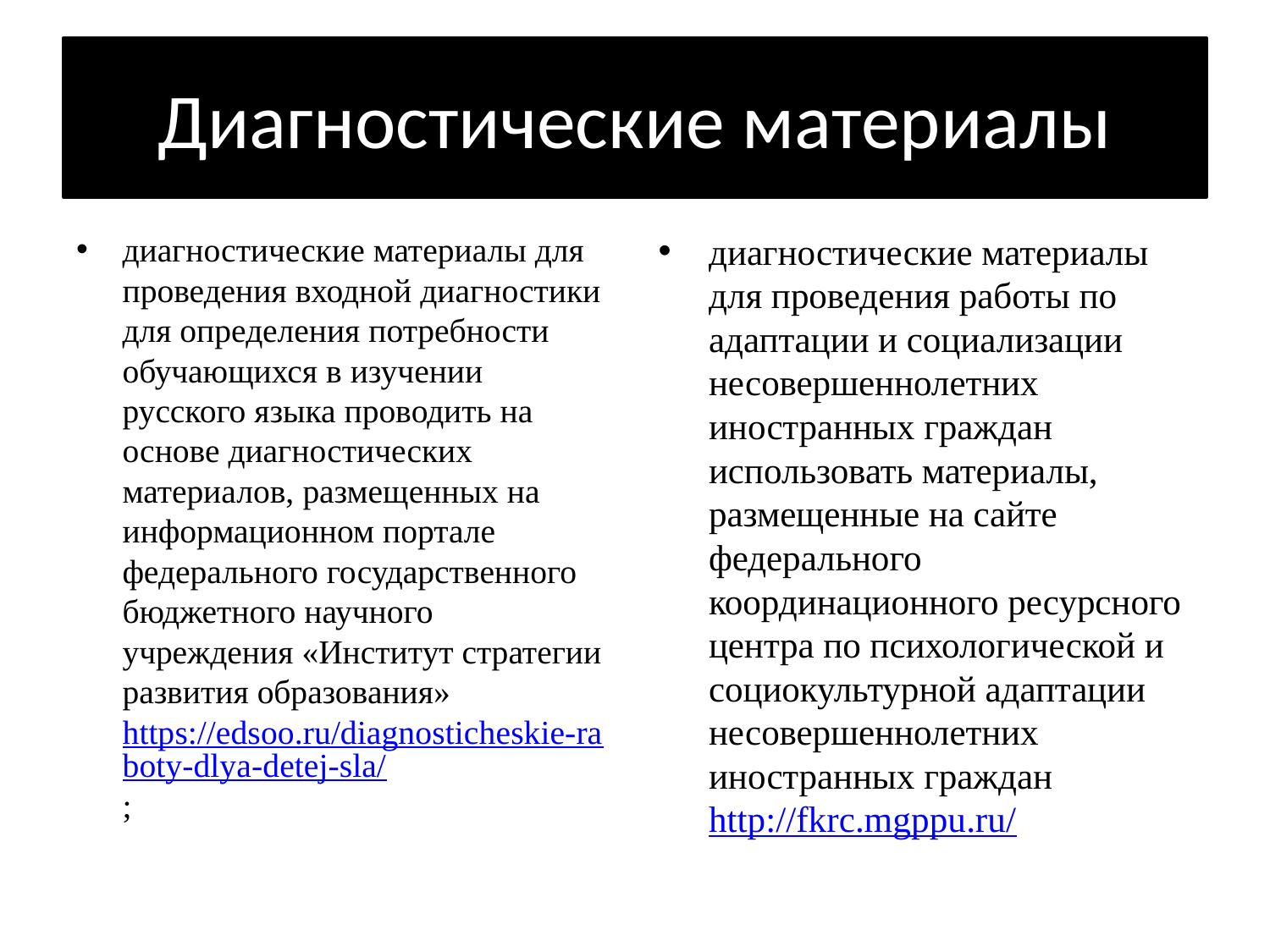

# Диагностические материалы
диагностические материалы для проведения входной диагностики для определения потребности обучающихся в изучении русского языка проводить на основе диагностических материалов, размещенных на информационном портале федерального государственного бюджетного научного учреждения «Институт стратегии развития образования» https://edsoo.ru/diagnosticheskie-raboty-dlya-detej-sla/;

диагностические материалы для проведения работы по адаптации и социализации несовершеннолетних иностранных граждан использовать материалы, размещенные на сайте федерального координационного ресурсного центра по психологической и социокультурной адаптации несовершеннолетних иностранных граждан http://fkrc.mgppu.ru/